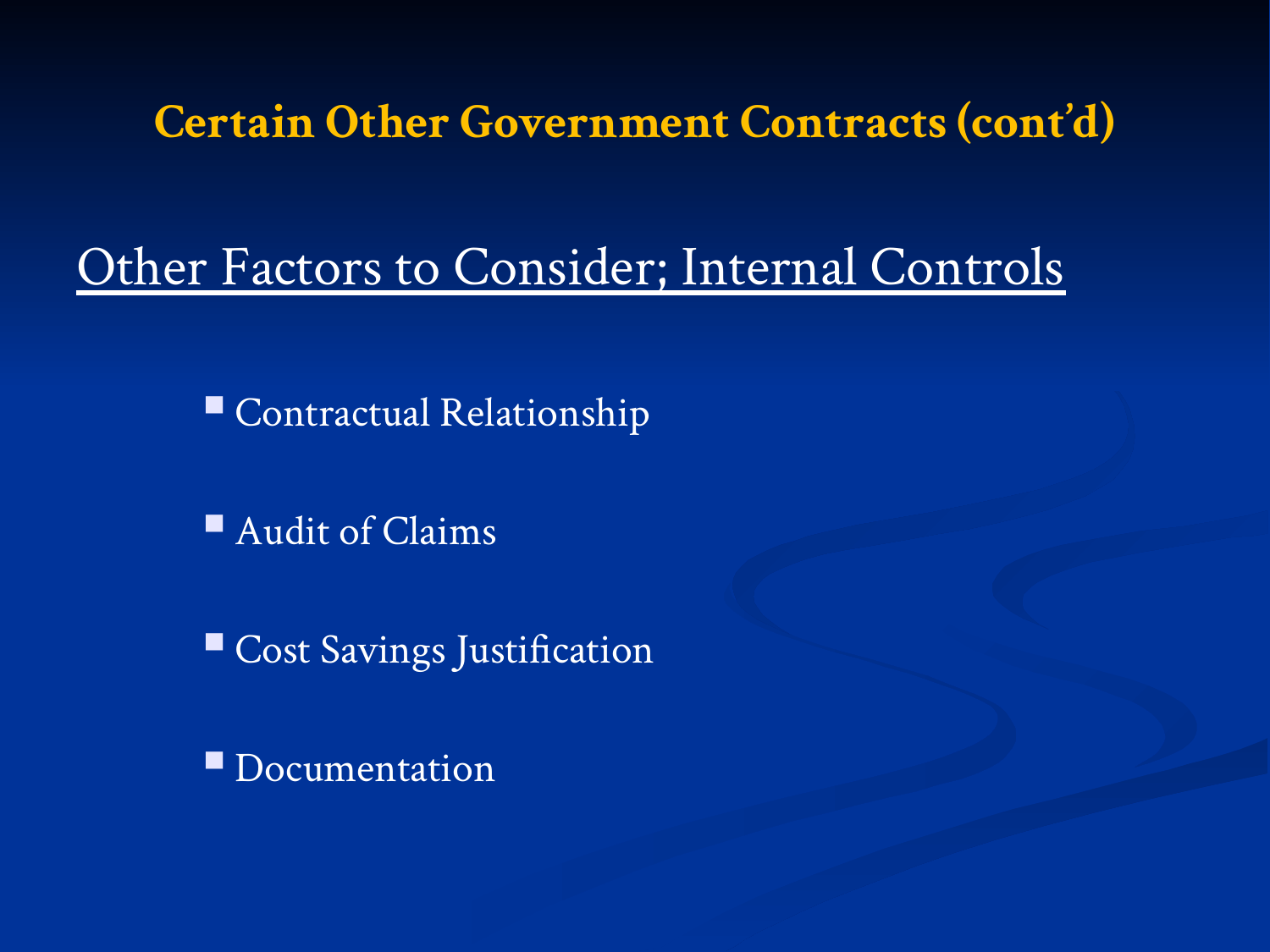

# Certain Other Government Contracts (cont’d)
Other Factors to Consider; Internal Controls

Contractual Relationship

Audit of Claims

Cost Savings Justification

Documentation